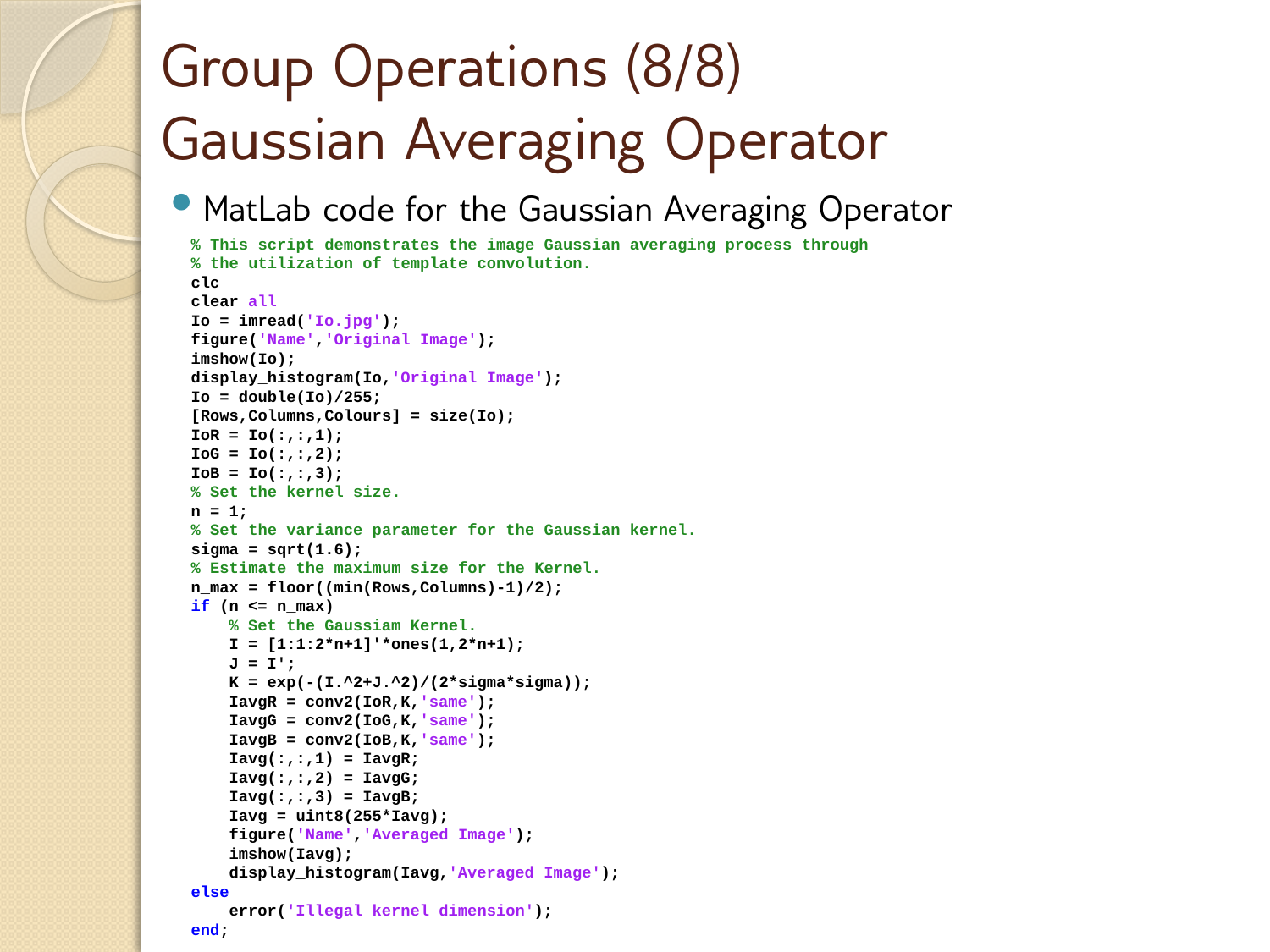

# Group Operations (8/8) Gaussian Averaging Operator
MatLab code for the Gaussian Averaging Operator
% This script demonstrates the image Gaussian averaging process through
% the utilization of template convolution.
clc
clear all
Io = imread('Io.jpg');
figure('Name','Original Image');
imshow(Io);
display_histogram(Io,'Original Image');
Io = double(Io)/255;
[Rows,Columns,Colours] = size(Io);
IoR = Io(:,:,1);
IoG = Io(:,:,2);
IoB = Io(:,:,3);
% Set the kernel size.
n = 1;
% Set the variance parameter for the Gaussian kernel.
sigma = sqrt(1.6);
% Estimate the maximum size for the Kernel.
n_max = floor((min(Rows,Columns)-1)/2);
if (n <= n_max)
    % Set the Gaussiam Kernel.
    I = [1:1:2*n+1]'*ones(1,2*n+1);
    J = I';
    K = exp(-(I.^2+J.^2)/(2*sigma*sigma));
    IavgR = conv2(IoR,K,'same');
    IavgG = conv2(IoG,K,'same');
    IavgB = conv2(IoB,K,'same');
    Iavg(:,:,1) = IavgR;
    Iavg(:,:,2) = IavgG;
    Iavg(:,:,3) = IavgB;
    Iavg = uint8(255*Iavg);
    figure('Name','Averaged Image');
    imshow(Iavg);
    display_histogram(Iavg,'Averaged Image');
else
    error('Illegal kernel dimension');
end;